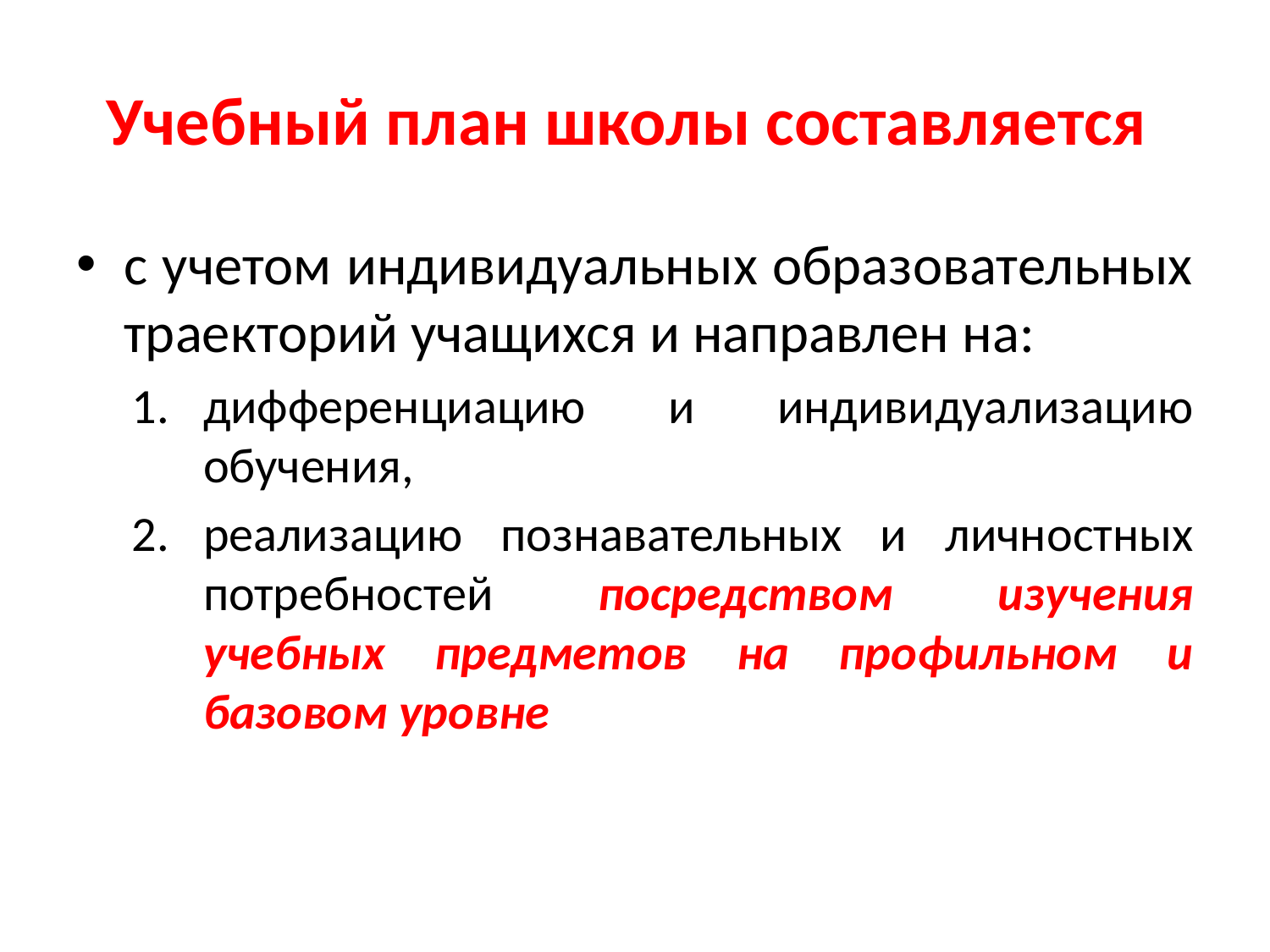

# Учебный план школы составляется
с учетом индивидуальных образовательных траекторий учащихся и направлен на:
дифференциацию и индивидуализацию обучения,
реализацию познавательных и личностных потребностей посредством изучения учебных предметов на профильном и базовом уровне